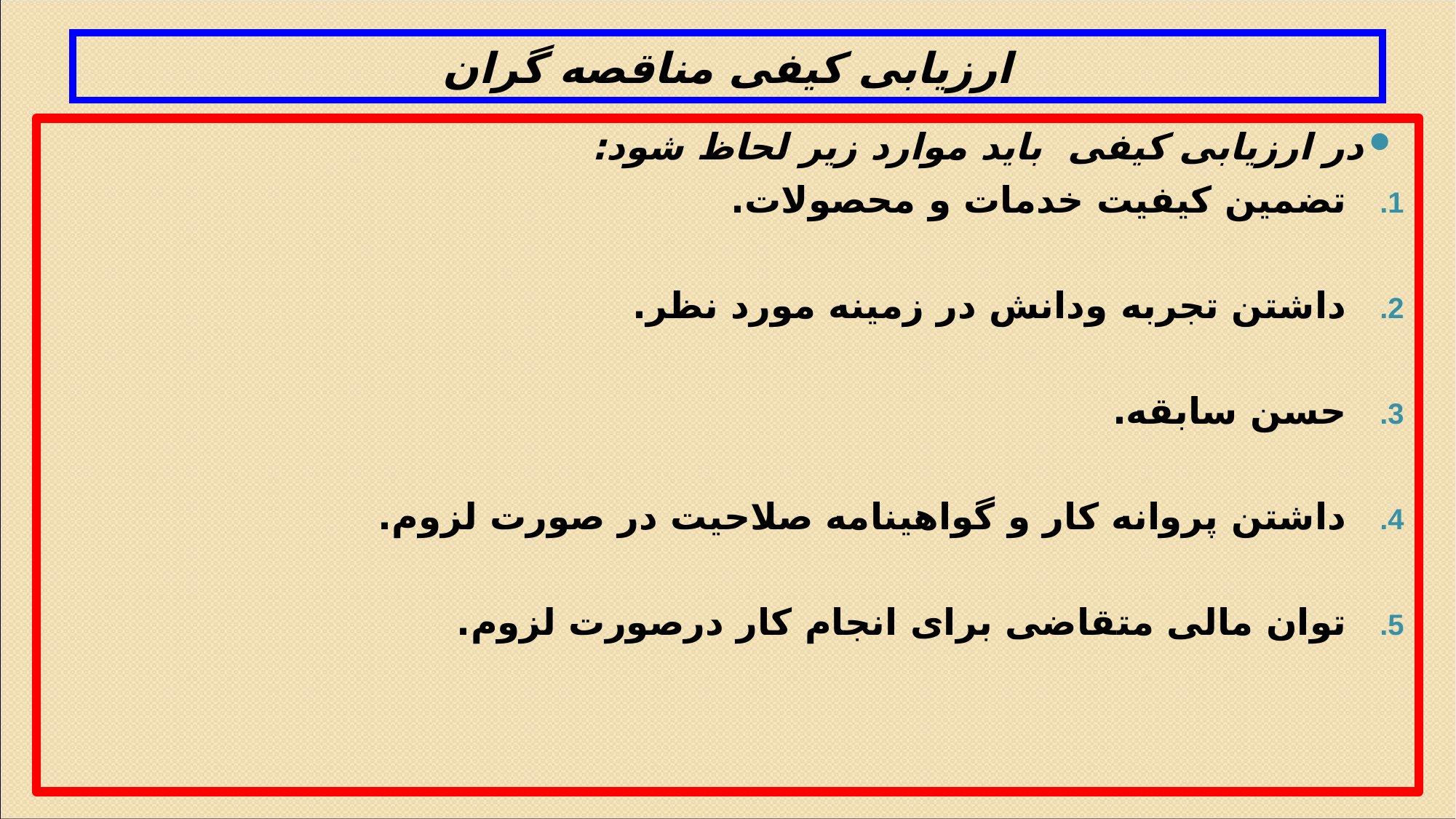

# ارزیابی کیفی مناقصه گران
در ارزیابی کیفی  باید موارد زیر لحاظ شود:
تضمین کیفیت خدمات و محصولات.

داشتن تجربه ودانش در زمینه مورد نظر.

حسن سابقه.

داشتن پروانه کار و گواهینامه صلاحیت در صورت لزوم.

توان مالی متقاضی برای انجام کار درصورت لزوم.